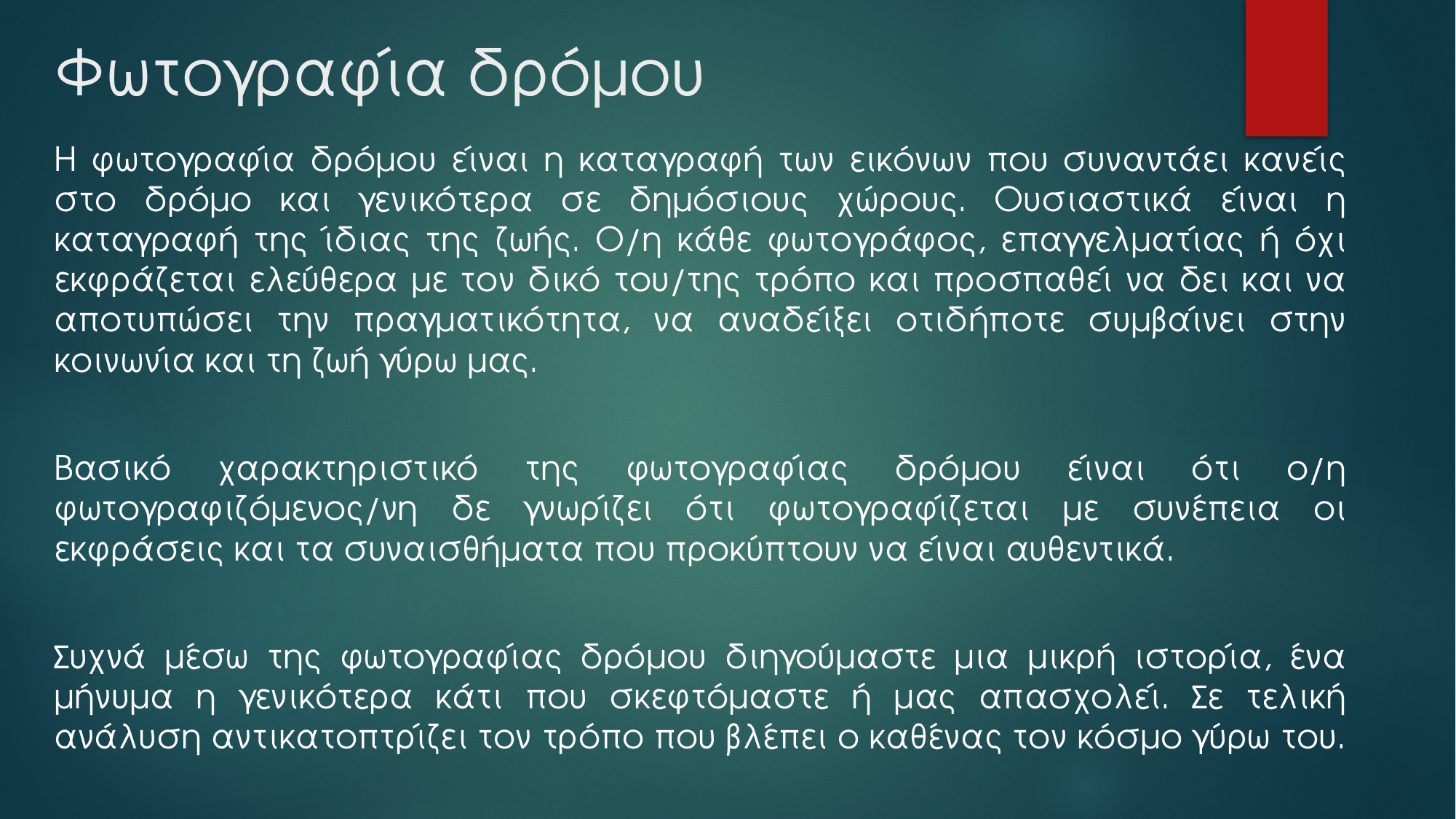

# Φωτογραφία δρόμου
Η φωτογραφία δρόμου είναι η καταγραφή των εικόνων που συναντάει κανείς στο δρόμο και γενικότερα σε δημόσιους χώρους. Ουσιαστικά είναι η καταγραφή της ίδιας της ζωής. Ο/η κάθε φωτογράφος, επαγγελματίας ή όχι εκφράζεται ελεύθερα με τον δικό του/της τρόπο και προσπαθεί να δει και να αποτυπώσει την πραγματικότητα, να αναδείξει οτιδήποτε συμβαίνει στην κοινωνία και τη ζωή γύρω μας.

Βασικό χαρακτηριστικό της φωτογραφίας δρόμου είναι ότι ο/η φωτογραφιζόμενος/νη δε γνωρίζει ότι φωτογραφίζεται με συνέπεια οι εκφράσεις και τα συναισθήματα που προκύπτουν να είναι αυθεντικά.

Συχνά μέσω της φωτογραφίας δρόμου διηγούμαστε μια μικρή ιστορία, ένα μήνυμα η γενικότερα κάτι που σκεφτόμαστε ή μας απασχολεί. Σε τελική ανάλυση αντικατοπτρίζει τον τρόπο που βλέπει ο καθένας τον κόσμο γύρω του.